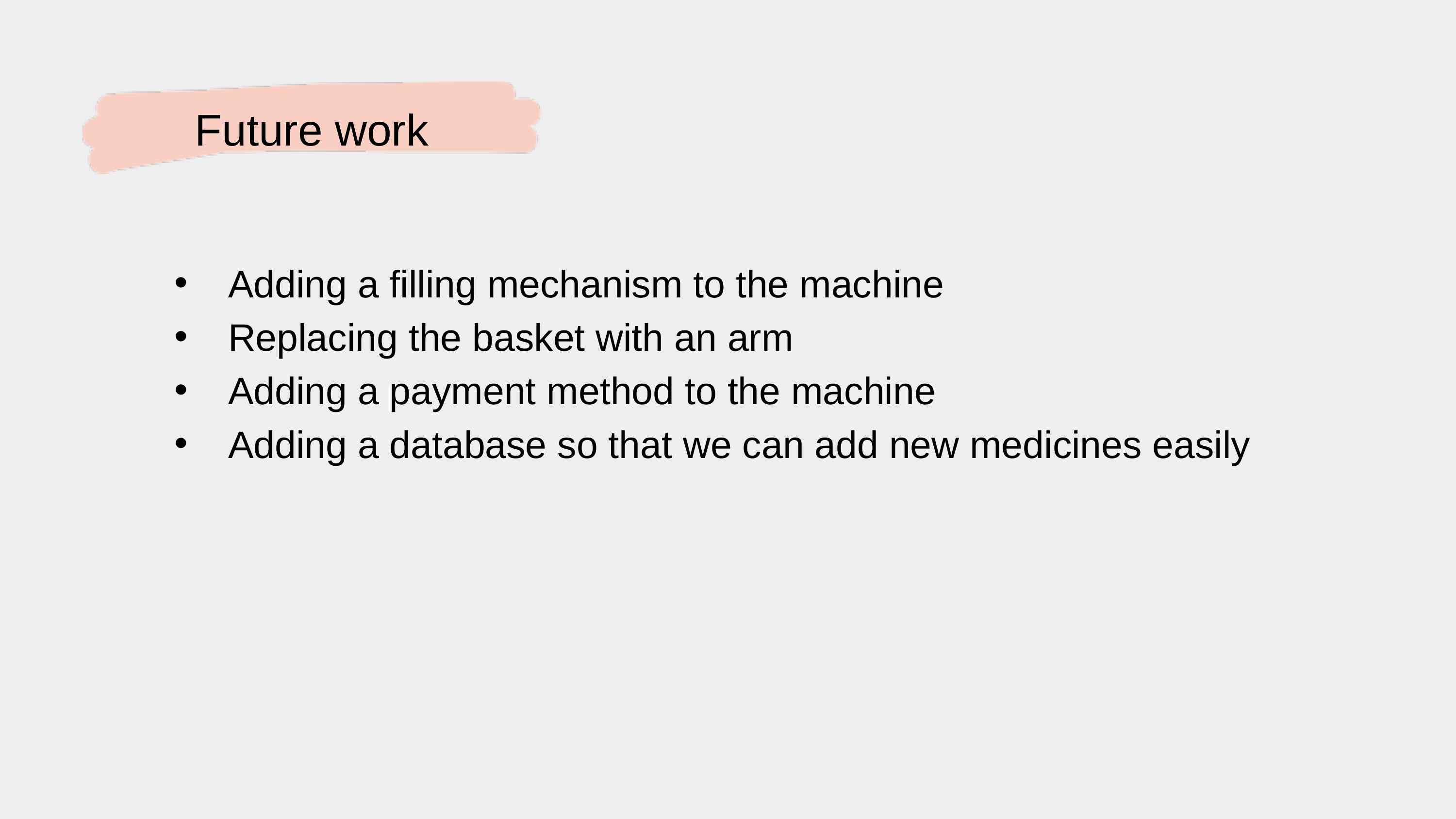

Future work
  Adding a filling mechanism to the machine
  Replacing the basket with an arm
  Adding a payment method to the machine
  Adding a database so that we can add new medicines easily